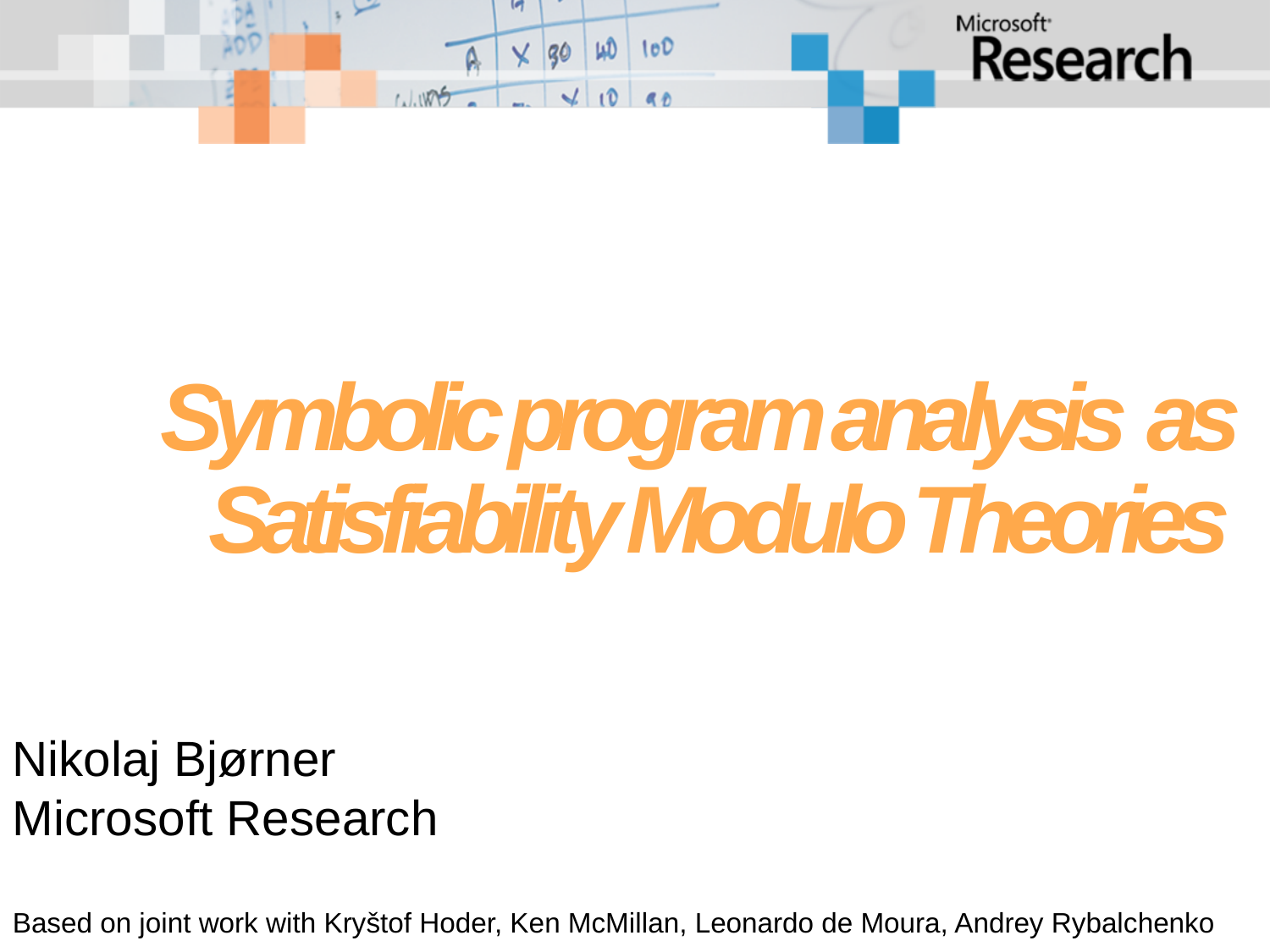

Symbolic program analysis  as Satisfiability Modulo Theories
Nikolaj Bjørner
Microsoft Research
Based on joint work with Kryštof Hoder, Ken McMillan, Leonardo de Moura, Andrey Rybalchenko